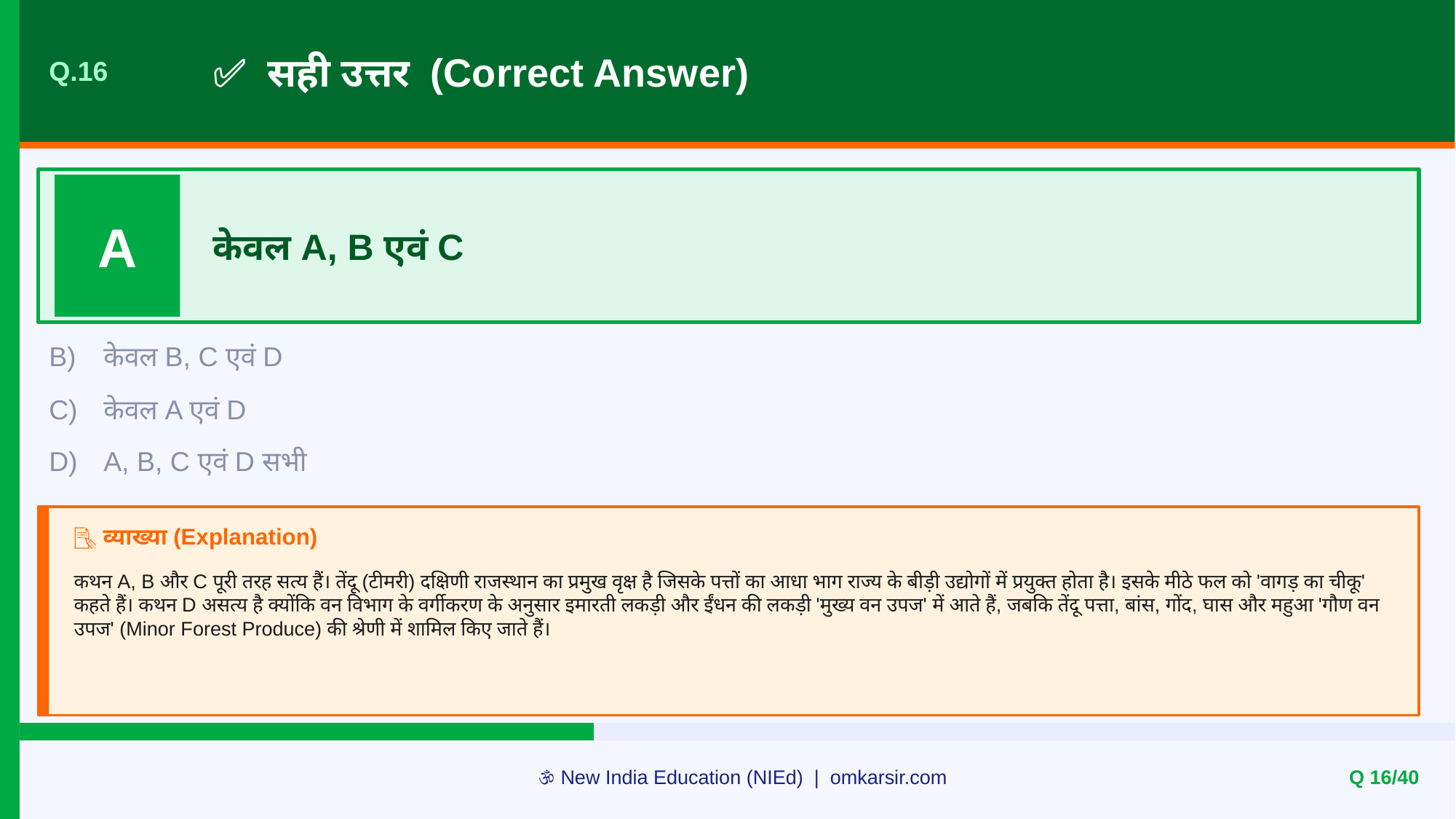

✅  सही उत्तर  (Correct Answer)
Q.16

A
केवल A, B एवं C
B)
केवल B, C एवं D
C)
केवल A एवं D
D)
A, B, C एवं D सभी

📝 व्याख्या (Explanation)
कथन A, B और C पूरी तरह सत्य हैं। तेंदू (टीमरी) दक्षिणी राजस्थान का प्रमुख वृक्ष है जिसके पत्तों का आधा भाग राज्य के बीड़ी उद्योगों में प्रयुक्त होता है। इसके मीठे फल को 'वागड़ का चीकू' कहते हैं। कथन D असत्य है क्योंकि वन विभाग के वर्गीकरण के अनुसार इमारती लकड़ी और ईंधन की लकड़ी 'मुख्य वन उपज' में आते हैं, जबकि तेंदू पत्ता, बांस, गोंद, घास और महुआ 'गौण वन उपज' (Minor Forest Produce) की श्रेणी में शामिल किए जाते हैं।

🕉️ New India Education (NIEd)  |  omkarsir.com
Q 16/40